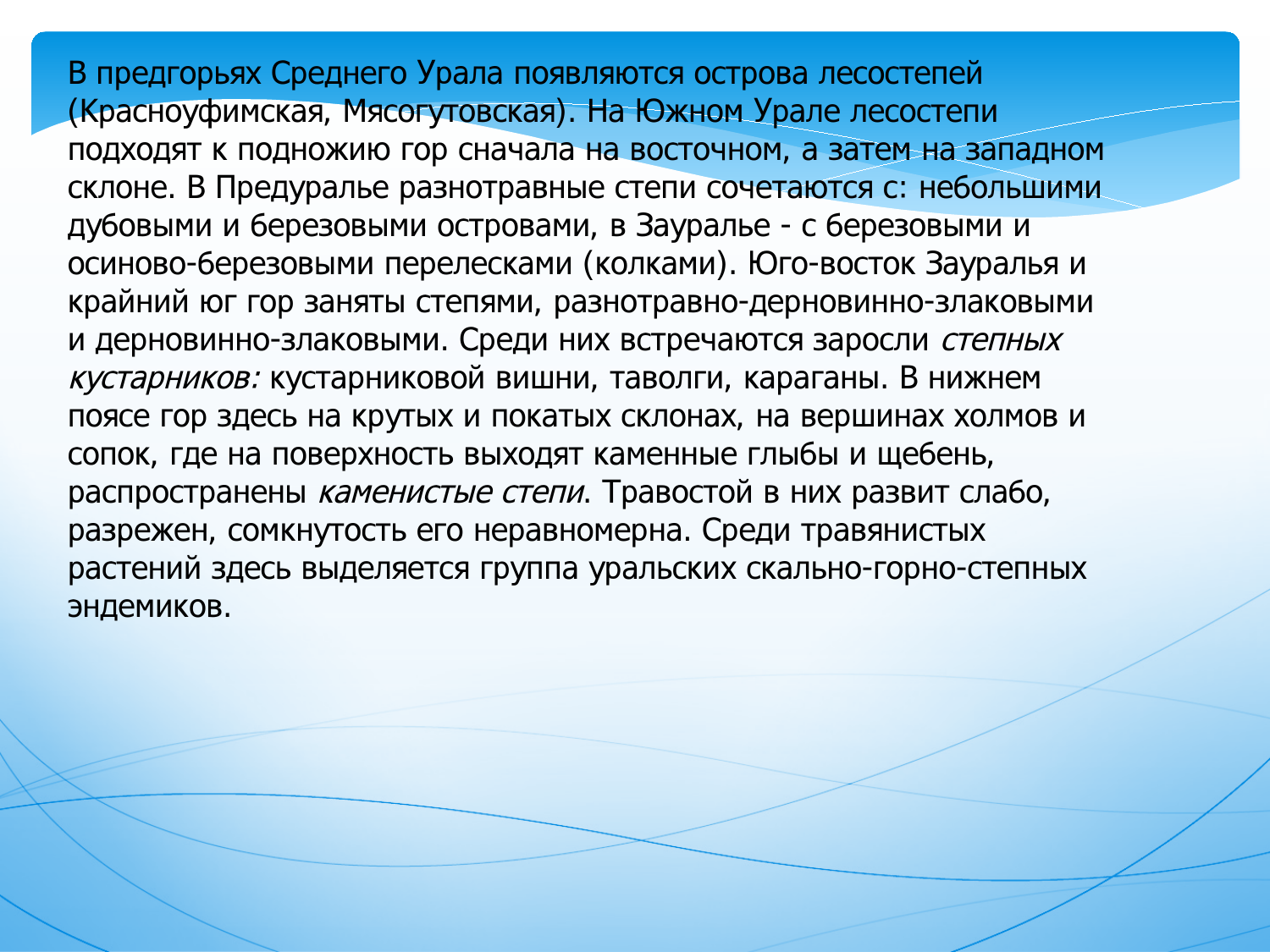

В предгорьях Среднего Урала появляются острова лесостепей (Красноуфимская, Мясогутовская). На Южном Урале лесостепи подходят к подножию гор сначала на восточном, а затем на западном склоне. В Предуралье разнотравные степи сочетаются с: небольшими дубовыми и березовыми островами, в Зауралье - с березовыми и осиново-березовыми перелесками (колками). Юго-восток Зауралья и крайний юг гор заняты степями, разнотравно-дерновинно-злаковыми и дерновинно-злаковыми. Среди них встречаются заросли степных кустарников: кустарниковой вишни, таволги, караганы. В нижнем поясе гор здесь на крутых и покатых склонах, на вершинах холмов и сопок, где на поверхность выходят каменные глыбы и щебень, распространены каменистые степи. Травостой в них развит слабо, разрежен, сомкнутость его неравномерна. Среди травянистых растений здесь выделяется группа уральских скально-горно-степных эндемиков.